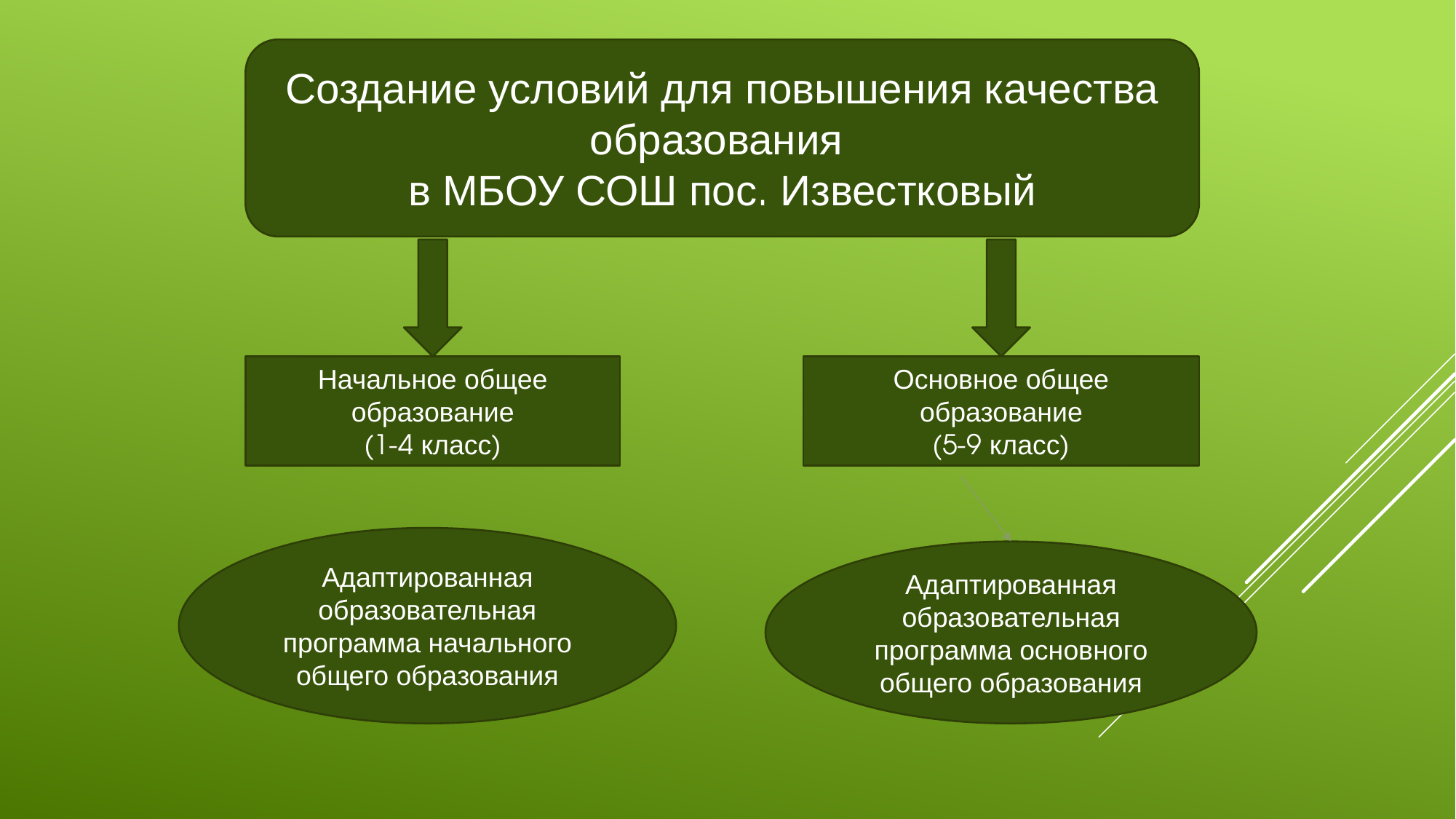

Создание условий для повышения качества образования
в МБОУ СОШ пос. Известковый

Начальное общее образование
(1-4 класс)
Основное общее образование
(5-9 класс)
Адаптированная образовательная программа начального общего образования
Адаптированная образовательная программа основного общего образования